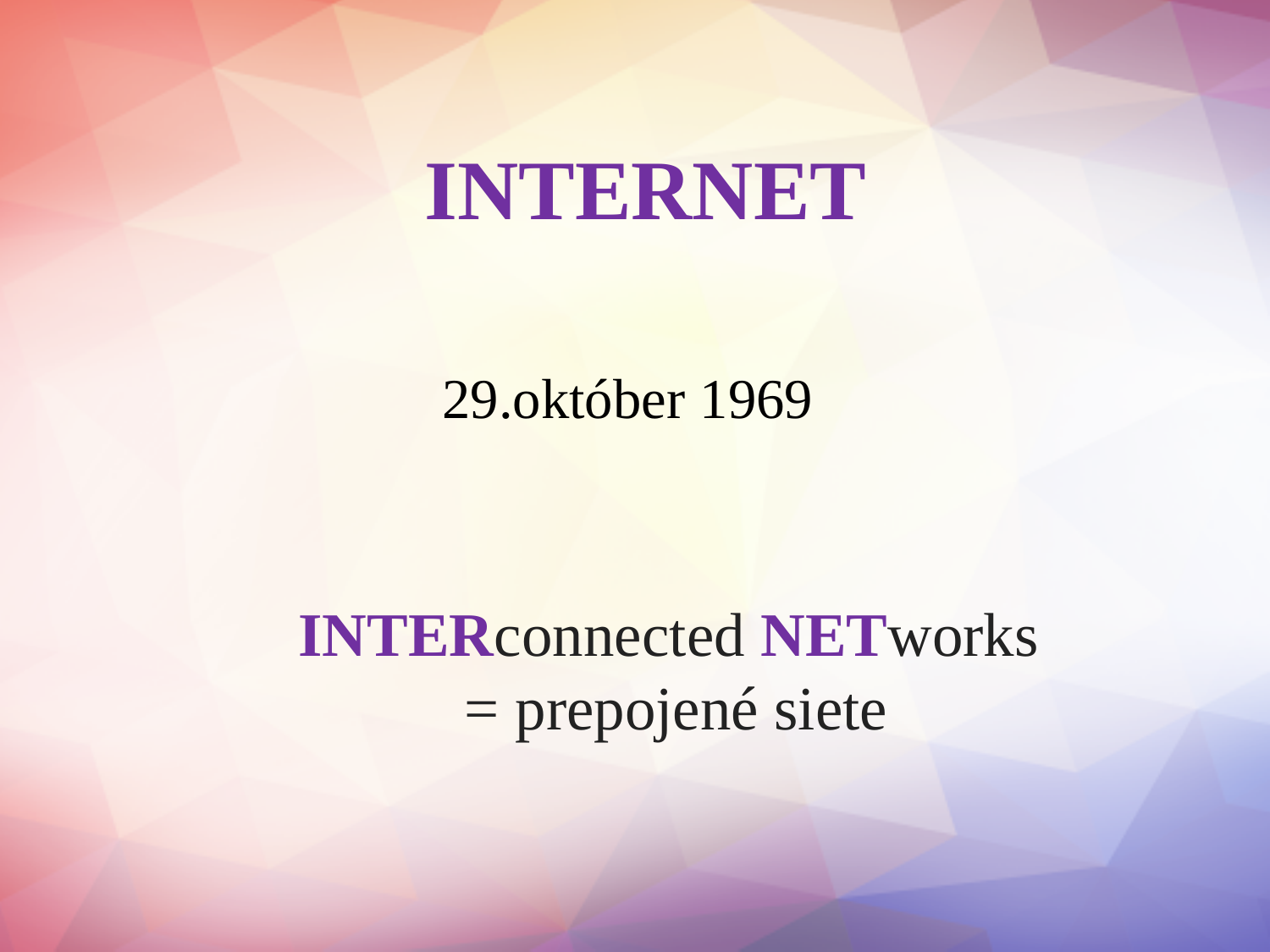

# INTERNET
29.október 1969

INTERconnected NETworks
= prepojené siete